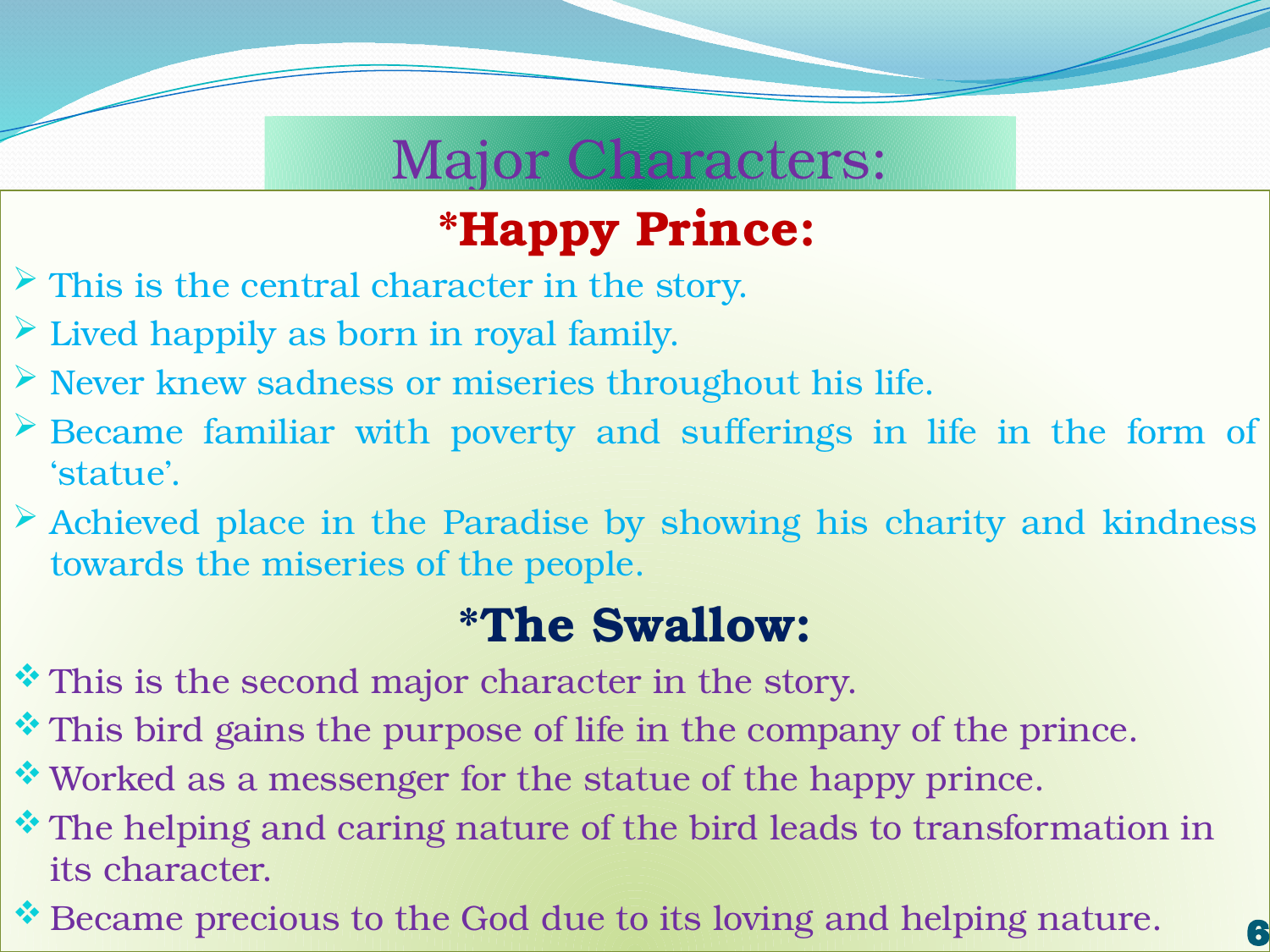

# Major Characters:
*Happy Prince:
This is the central character in the story.
Lived happily as born in royal family.
Never knew sadness or miseries throughout his life.
Became familiar with poverty and sufferings in life in the form of ‘statue’.
Achieved place in the Paradise by showing his charity and kindness towards the miseries of the people.
*The Swallow:
This is the second major character in the story.
This bird gains the purpose of life in the company of the prince.
Worked as a messenger for the statue of the happy prince.
The helping and caring nature of the bird leads to transformation in its character.
Became precious to the God due to its loving and helping nature.
6